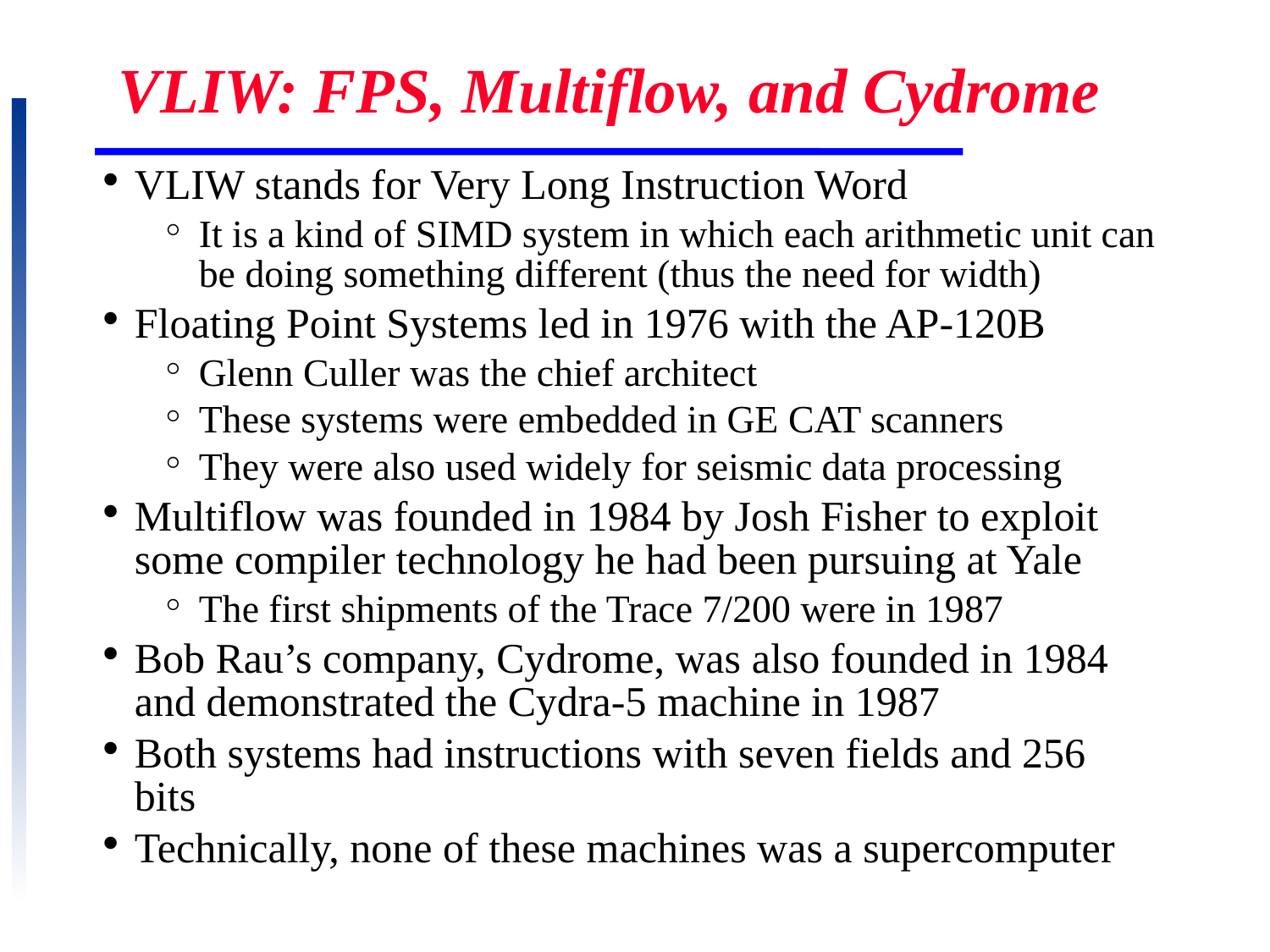

# VLIW: FPS, Multiflow, and Cydrome
VLIW stands for Very Long Instruction Word
It is a kind of SIMD system in which each arithmetic unit can be doing something different (thus the need for width)
Floating Point Systems led in 1976 with the AP-120B
Glenn Culler was the chief architect
These systems were embedded in GE CAT scanners
They were also used widely for seismic data processing
Multiflow was founded in 1984 by Josh Fisher to exploit some compiler technology he had been pursuing at Yale
The first shipments of the Trace 7/200 were in 1987
Bob Rau’s company, Cydrome, was also founded in 1984 and demonstrated the Cydra-5 machine in 1987
Both systems had instructions with seven fields and 256 bits
Technically, none of these machines was a supercomputer